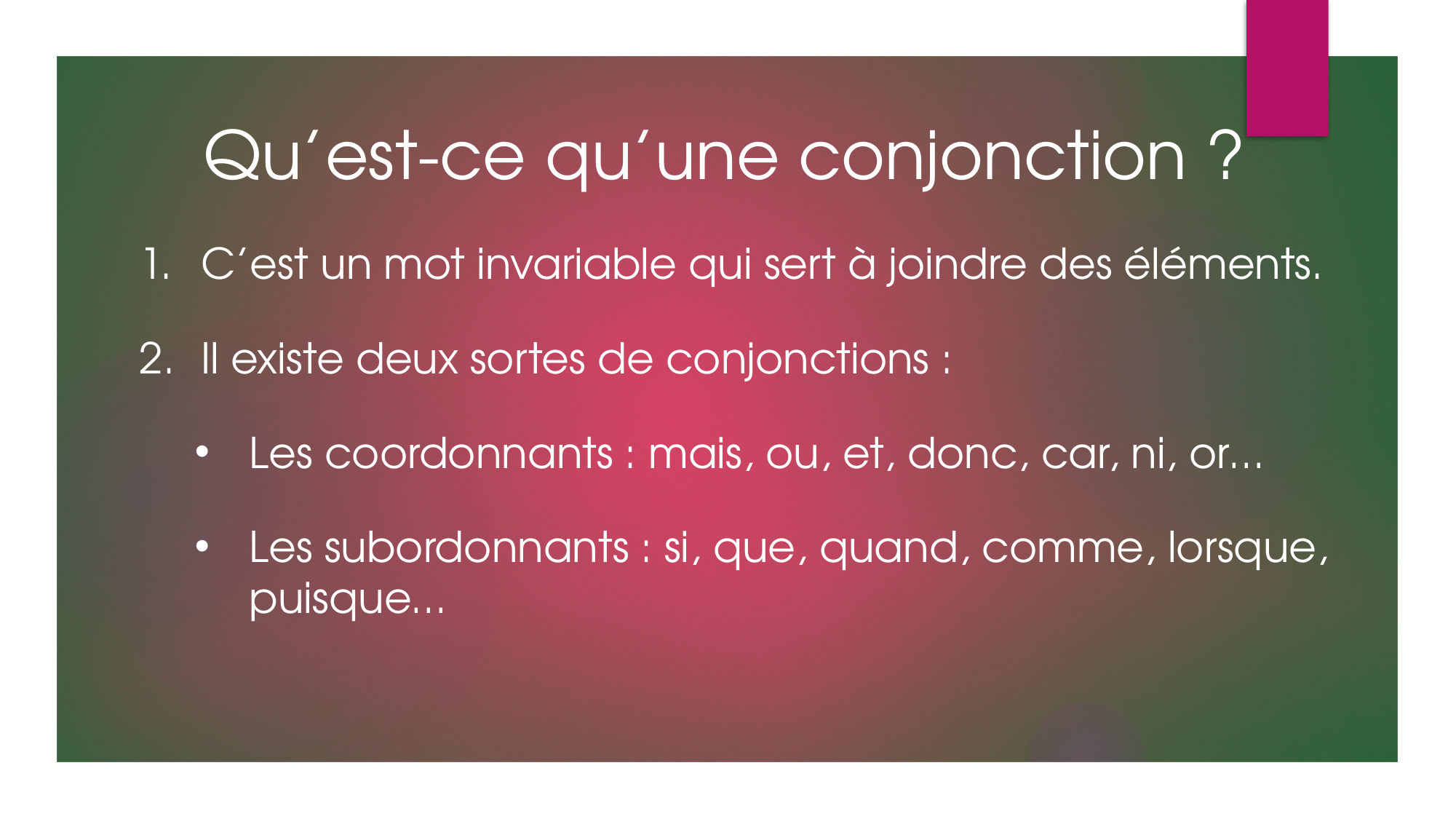

Qu’est-ce qu’une conjonction ?
C’est un mot invariable qui sert à joindre des éléments.
Il existe deux sortes de conjonctions :
Les coordonnants : mais, ou, et, donc, car, ni, or…
Les subordonnants : si, que, quand, comme, lorsque, puisque…